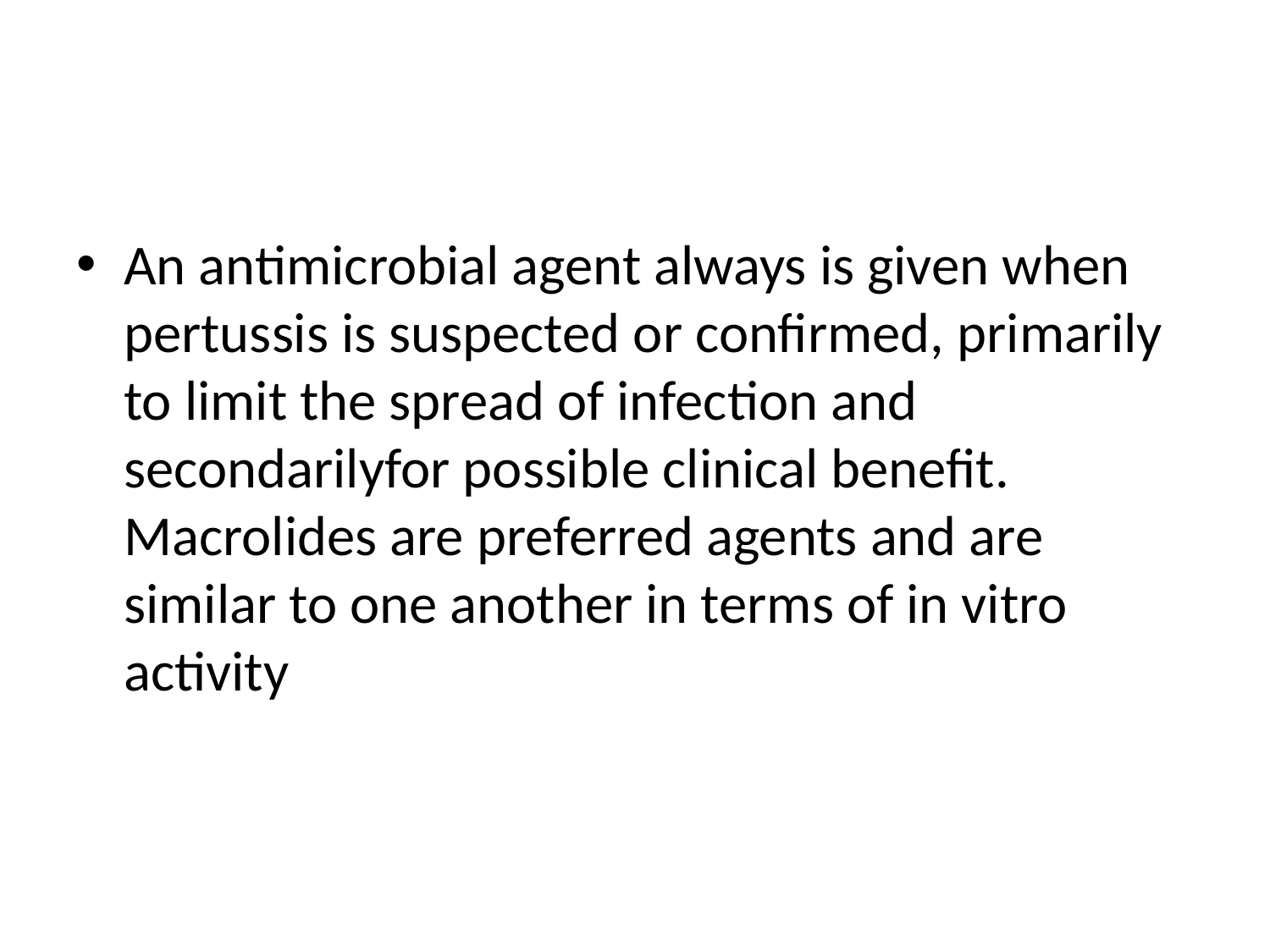

#
An antimicrobial agent always is given when pertussis is suspected or confirmed, primarily to limit the spread of infection and secondarilyfor possible clinical benefit. Macrolides are preferred agents and are similar to one another in terms of in vitro activity